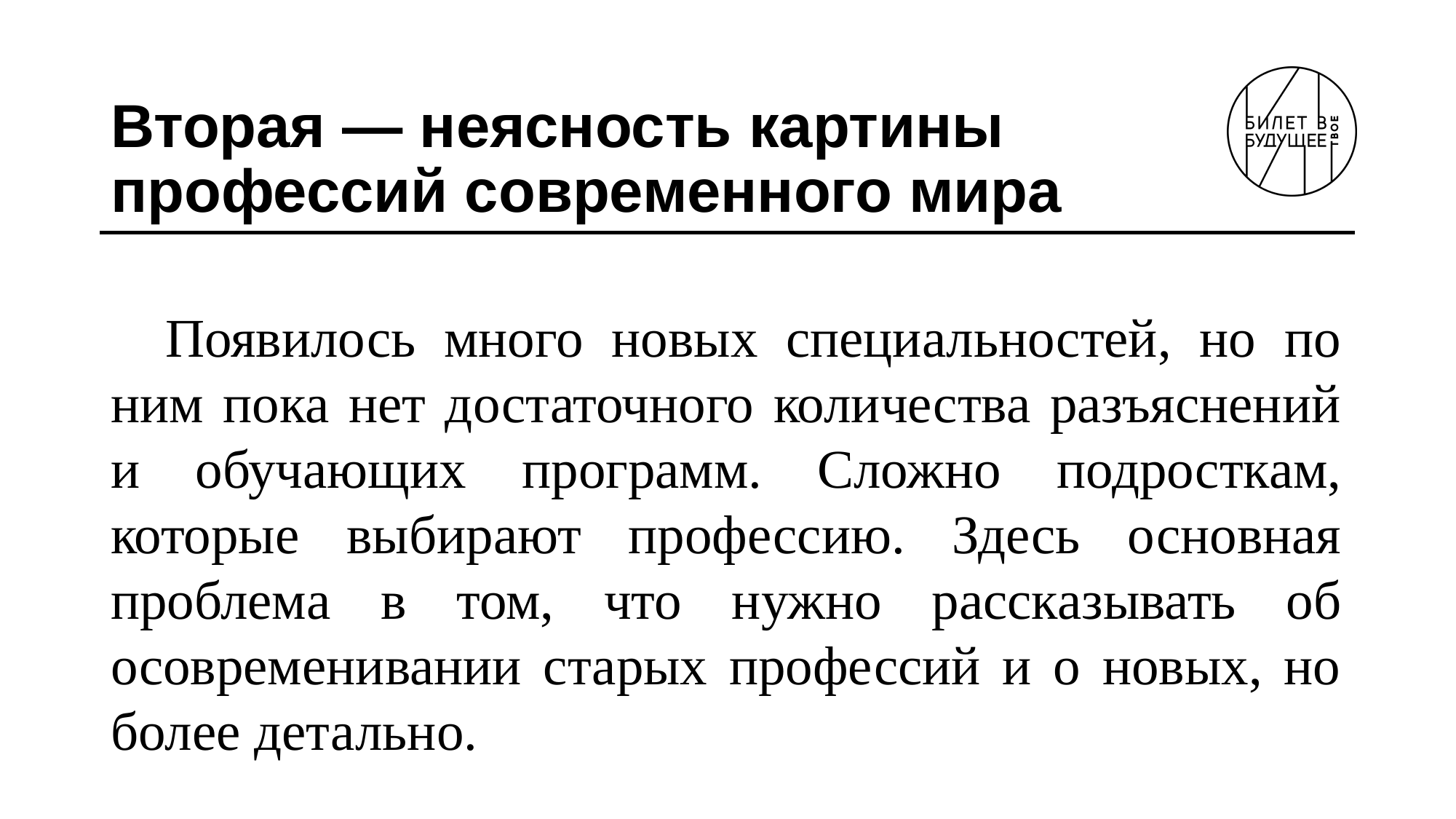

# Вторая — неясность картины профессий современного мира
Появилось много новых специальностей, но по ним пока нет достаточного количества разъяснений и обучающих программ. Сложно подросткам, которые выбирают профессию. Здесь основная проблема в том, что нужно рассказывать об осовременивании старых профессий и о новых, но более детально.